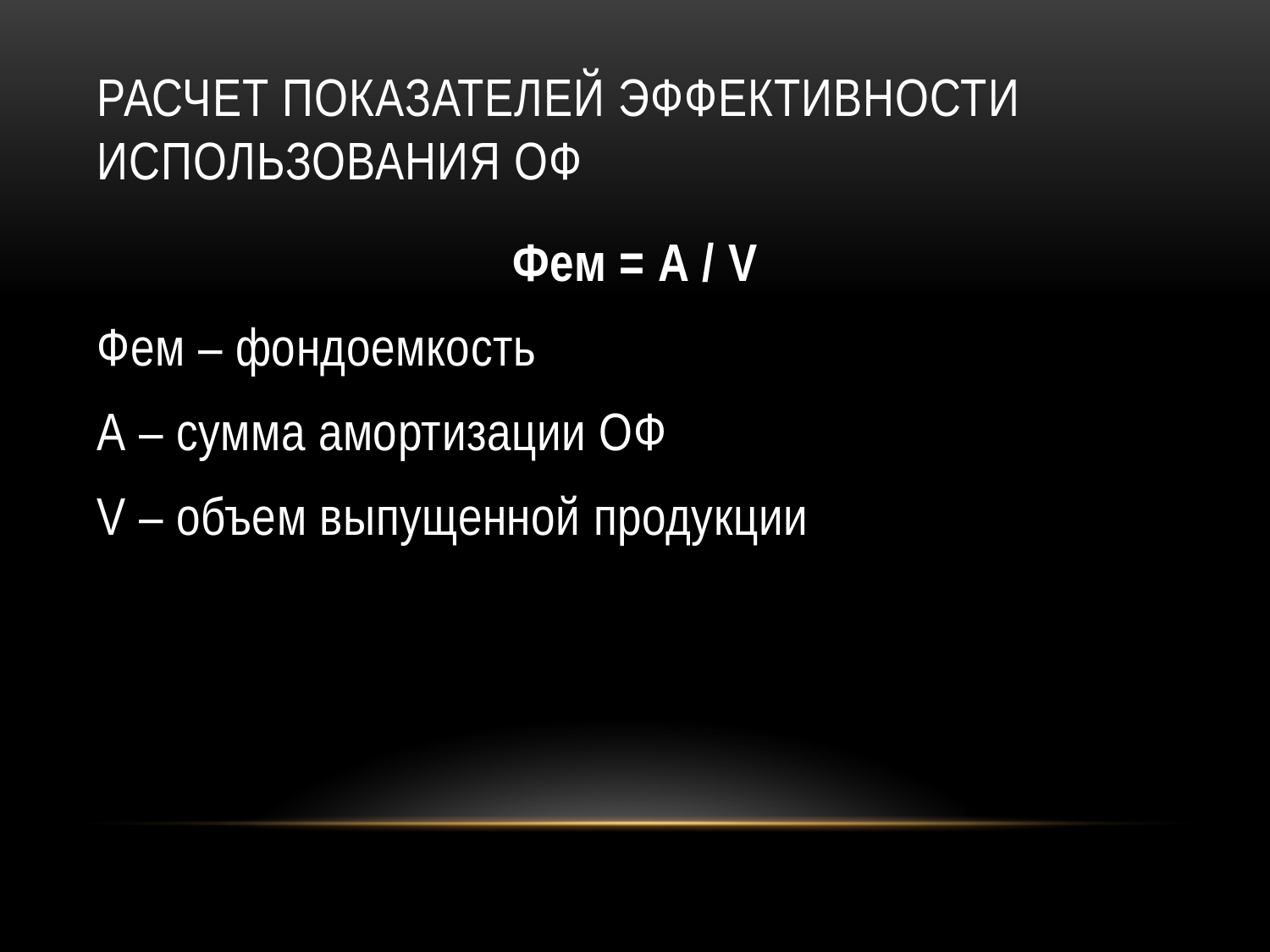

# Расчет показателей эффективности использования Оф
Фем = А / V
Фем – фондоемкость
А – сумма амортизации ОФ
V – объем выпущенной продукции